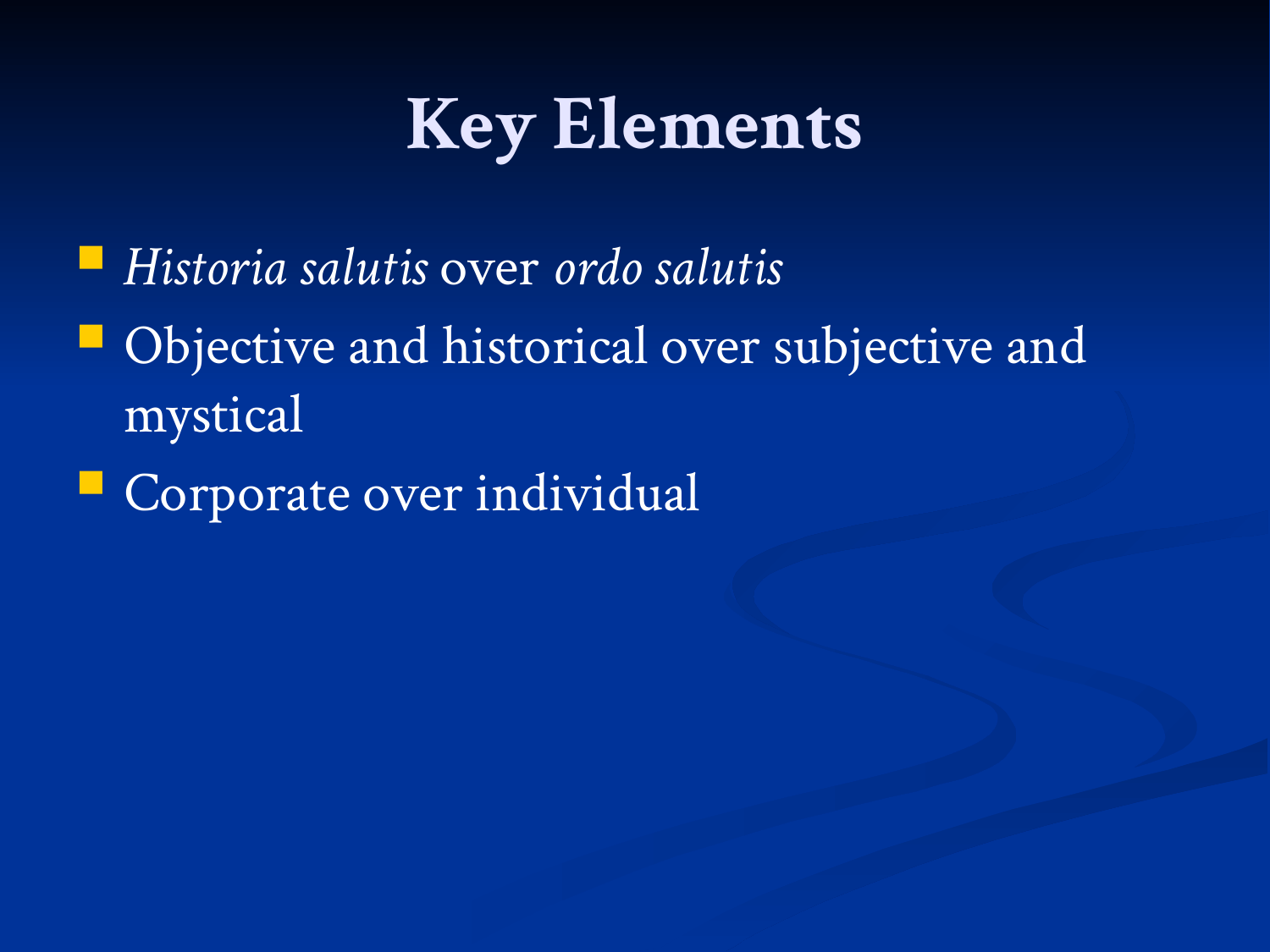

# Key Elements
Historia salutis over ordo salutis
Objective and historical over subjective and mystical
Corporate over individual